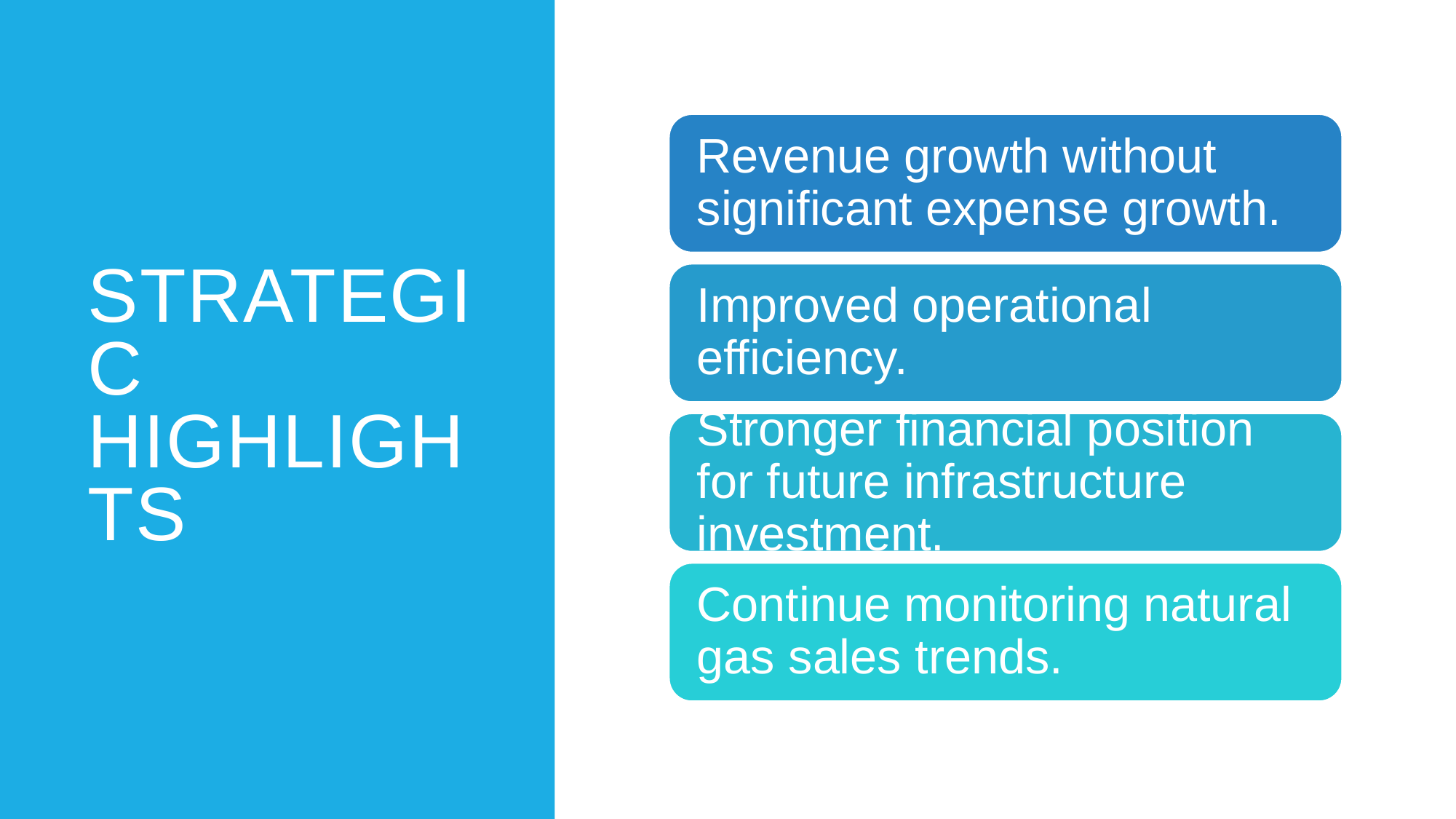

# Strategic Highlights
Revenue growth without significant expense growth.
Improved operational efficiency.
Stronger financial position for future infrastructure investment.
Continue monitoring natural gas sales trends.